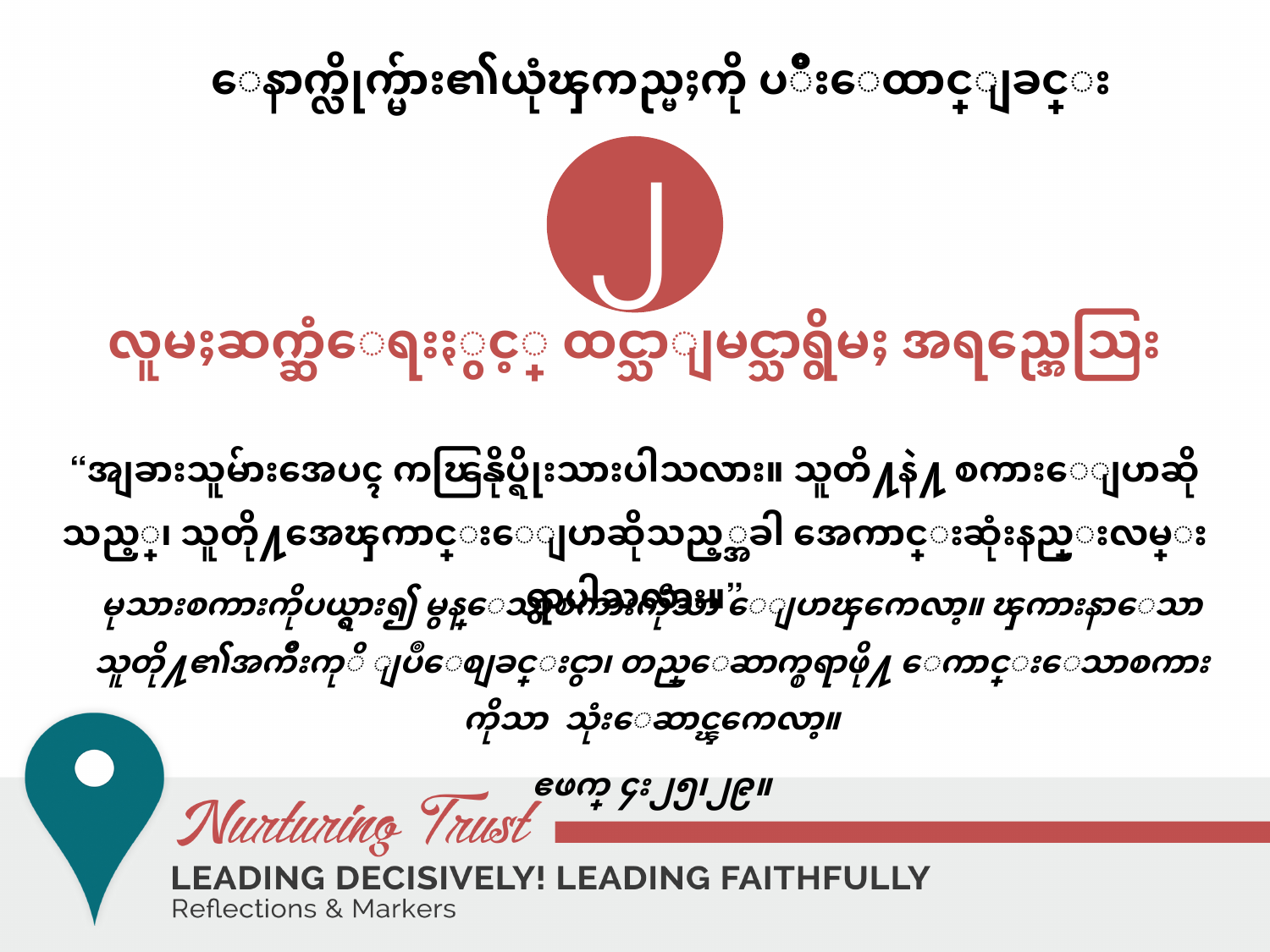

# ေနာက္လိုက္မ်ား၏ယုံၾကည္မႈကို ပ်ိဳးေထာင္ျခင္း
၂

လူမႈဆက္ဆံေရးႏွင့္ ထင္သာျမင္သာရွိမႈ အရည္အေသြး
“အျခားသူမ်ားအေပၚ ကၽြနိုပ္ရိုးသားပါသလား။ သူတိ႔နဲ႔ စကားေျပာဆိုသည့္၊ သူတို႔အေၾကာင္းေျပာဆိုသည့္အခါ အေကာင္းဆုံးနည္းလမ္းရွာပါသလား။”
မုသားစကားကိုပယ္ရွား၍ မွန္ေသာစကားကိုသာ ေျပာၾကေလာ့။ ၾကားနာေသာသူတို႔၏အက်ိဳးကုိ ျပဳေစျခင္းငွာ၊ တည္ေဆာက္စရာဖို႔ ေကာင္းေသာစကားကိုသာ  သုံးေဆာင္ၾကေလာ့။
ဧဖက္ ၄း၂၅၊၂၉။